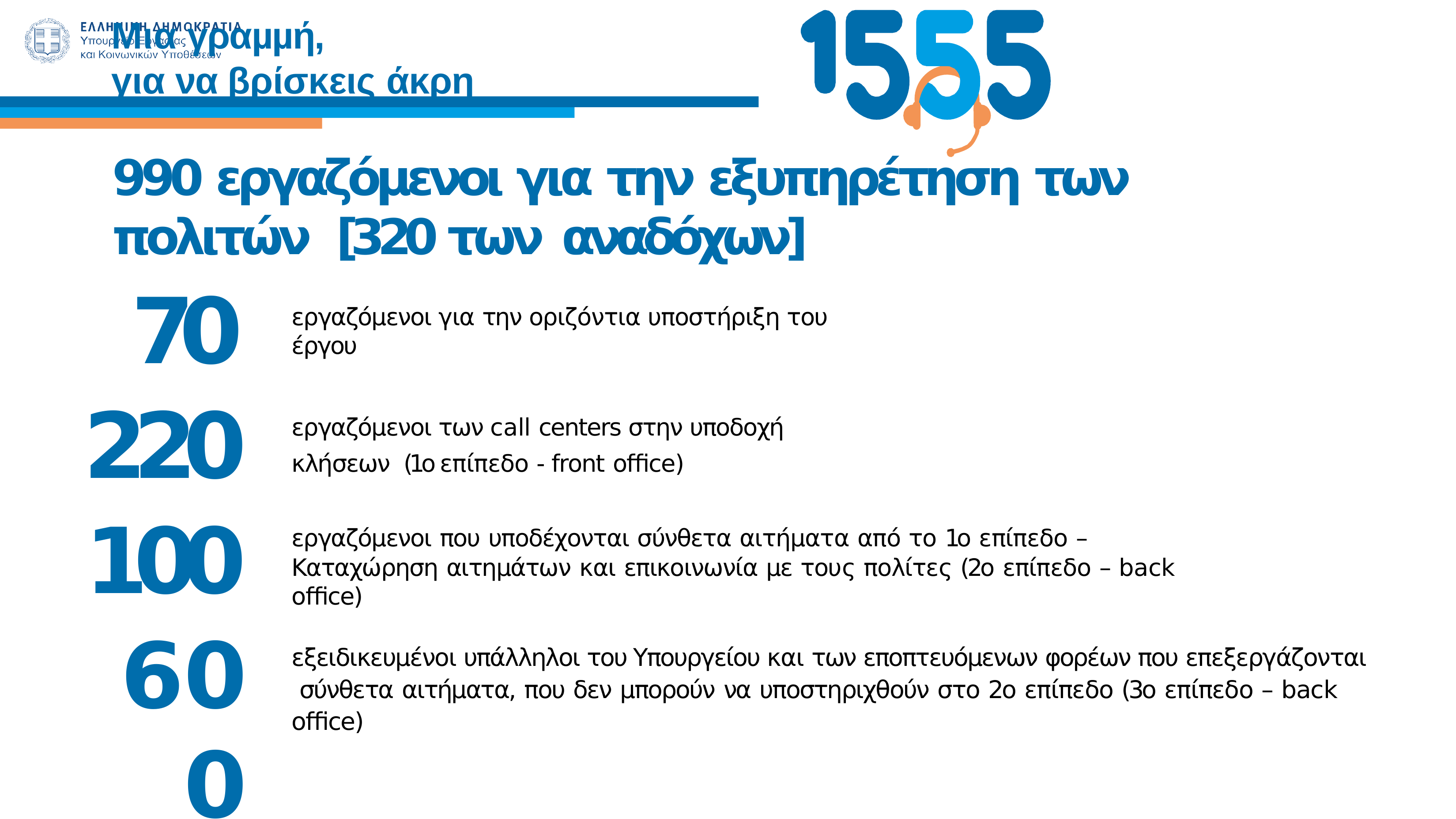

Μια γραµµή,
για να βρίσκεις άκρη

990 εργαζόµενοι για την εξυπηρέτηση των πολιτών  [320 των αναδόχων]

70
220
100
600
εργαζόµενοι για την οριζόντια υποστήριξη του έργου
εργαζόµενοι των call centers στην υποδοχή κλήσεων  (1ο επίπεδο - front office)
εργαζόµενοι που υποδέχονται σύνθετα αιτήµατα από το 1ο επίπεδο –
Καταχώρηση αιτηµάτων και επικοινωνία µε τους πολίτες (2ο επίπεδο – back office)
εξειδικευµένοι υπάλληλοι του Υπουργείου και των εποπτευόµενων φορέων που επεξεργάζονται  σύνθετα αιτήµατα, που δεν µπορούν να υποστηριχθούν στο 2ο επίπεδο (3ο επίπεδο – back office)